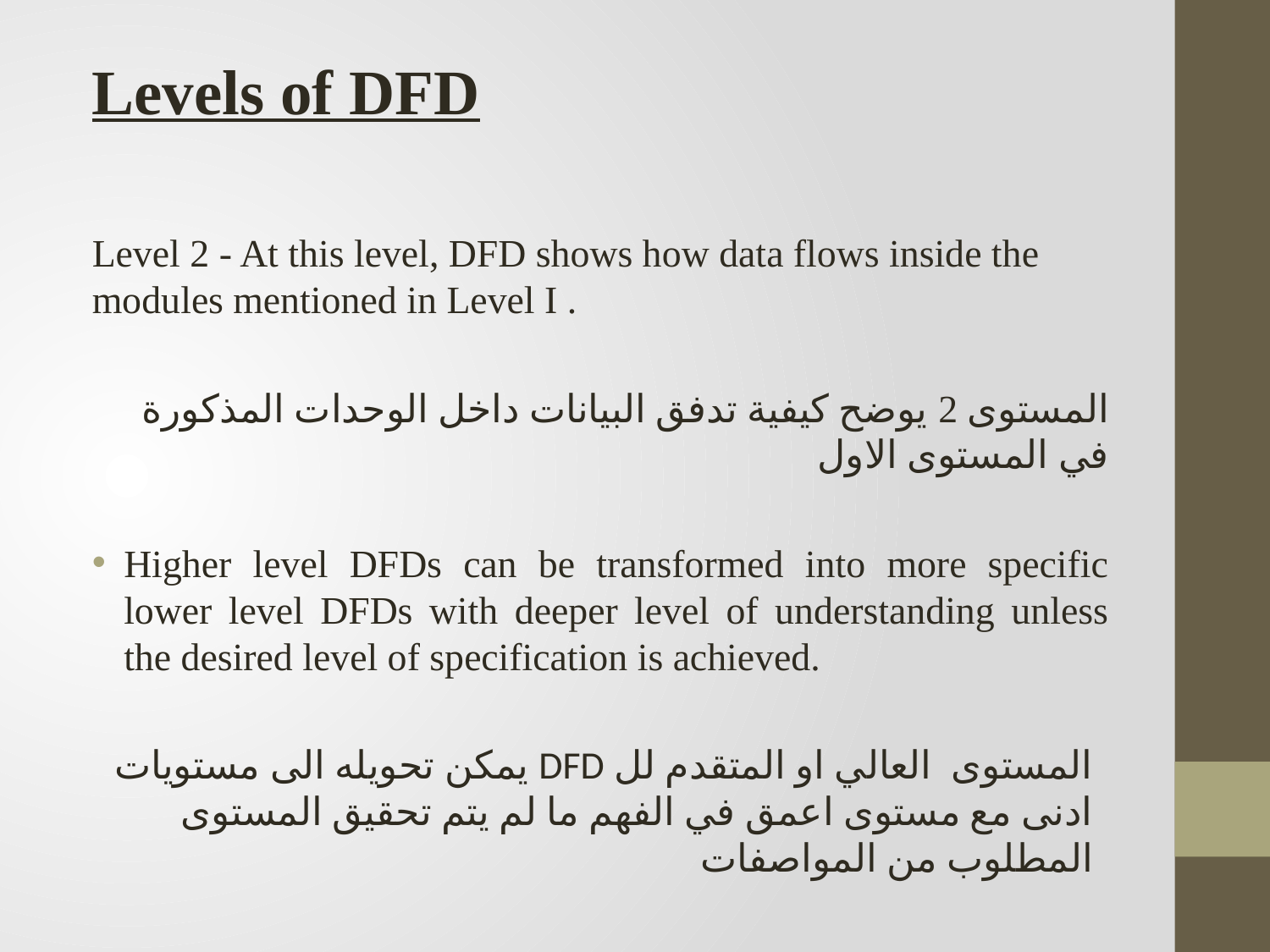

# Levels of DFD
Level 2 - At this level, DFD shows how data flows inside the modules mentioned in Level I .

المستوى 2 يوضح كيفية تدفق البيانات داخل الوحدات المذكورة في المستوى الاول

Higher level DFDs can be transformed into more specific lower level DFDs with deeper level of understanding unless the desired level of specification is achieved.

المستوى  العالي او المتقدم لل DFD يمكن تحويله الى مستويات ادنى مع مستوى اعمق في الفهم ما لم يتم تحقيق المستوى المطلوب من المواصفات